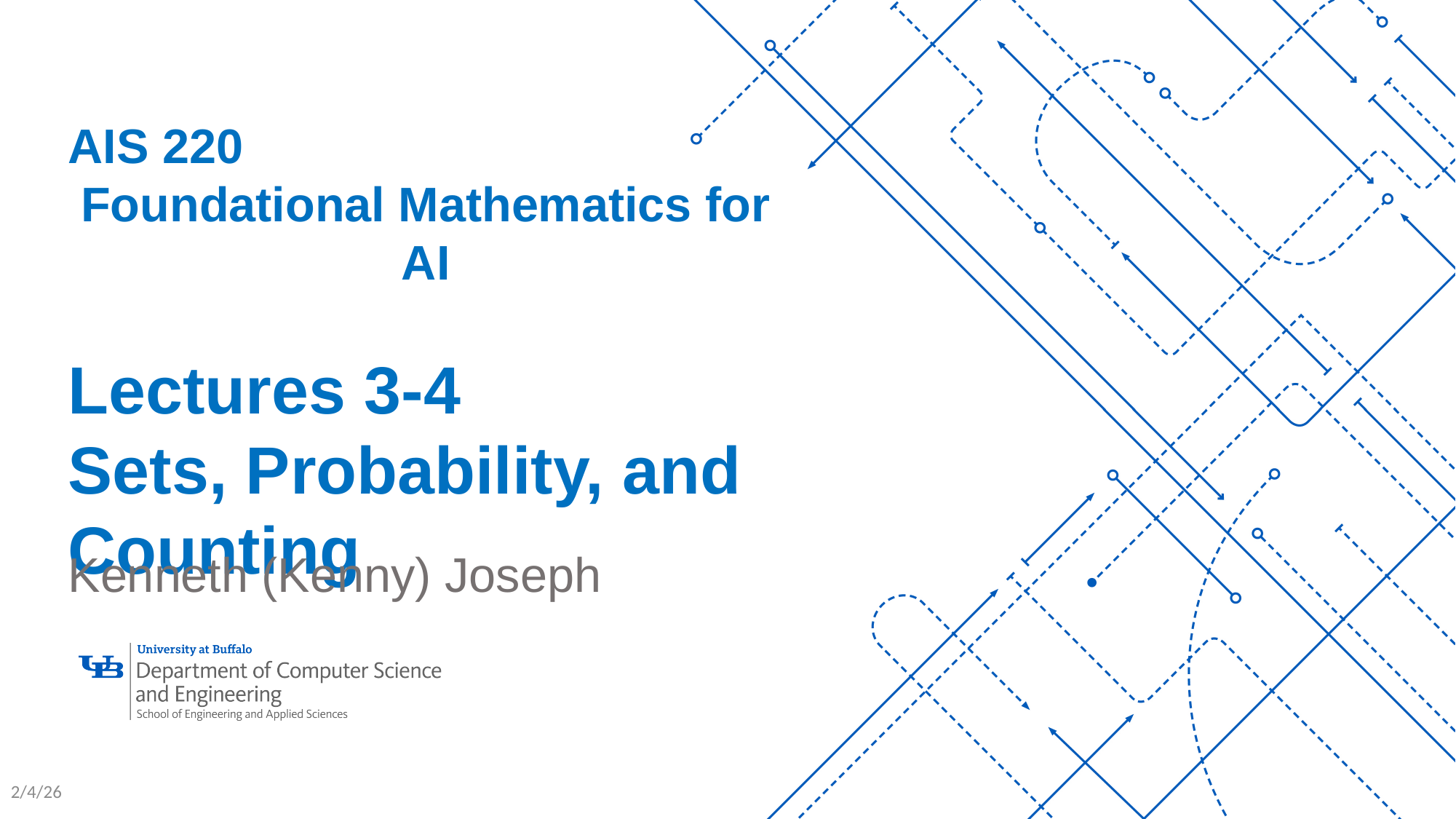

AIS 220
Foundational Mathematics for AI

Lectures 3-4
Sets, Probability, and Counting

Kenneth (Kenny) Joseph

2/4/26